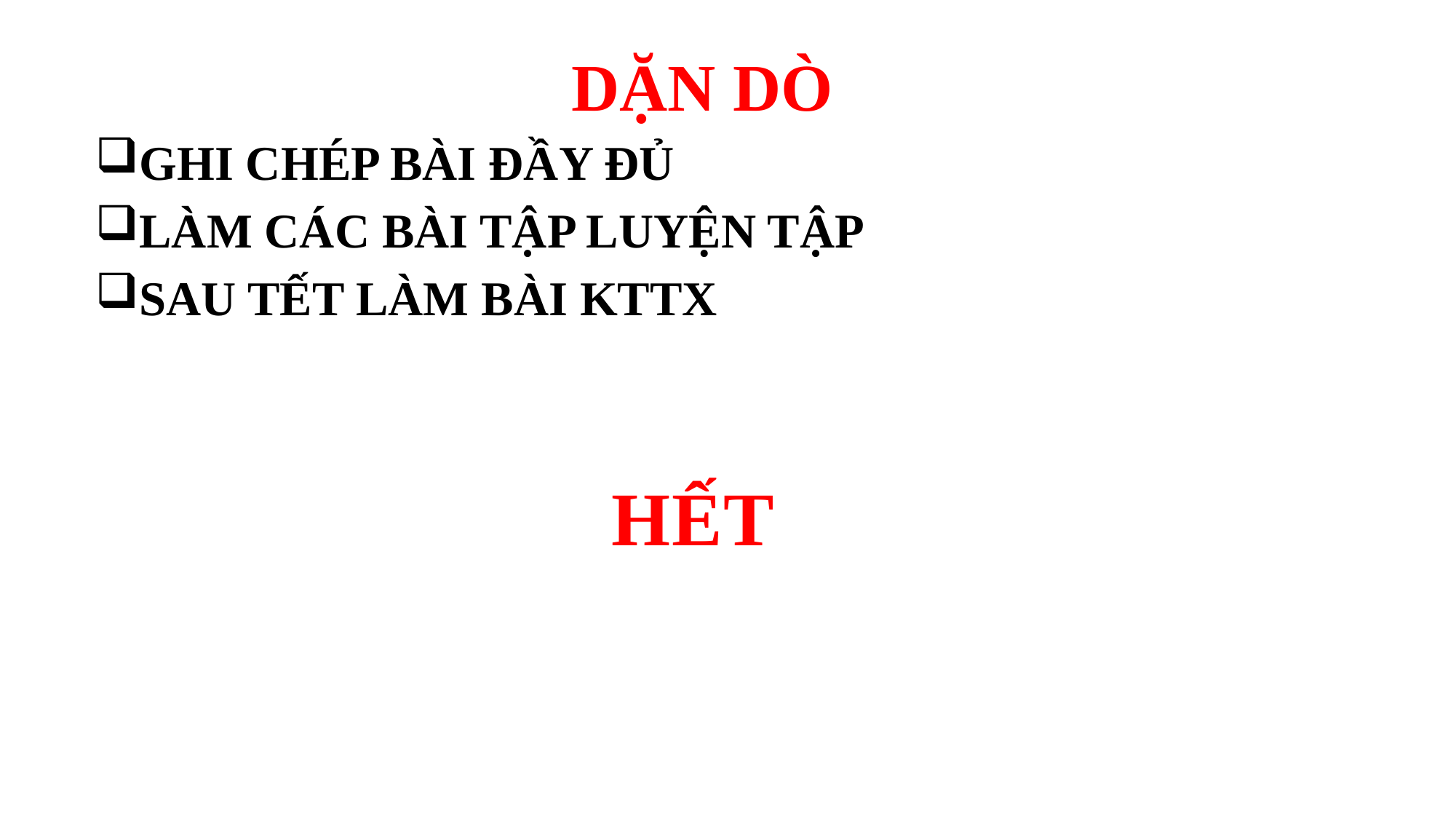

# DẶN DÒ
GHI CHÉP BÀI ĐẦY ĐỦ
LÀM CÁC BÀI TẬP LUYỆN TẬP
SAU TẾT LÀM BÀI KTTX
HẾT